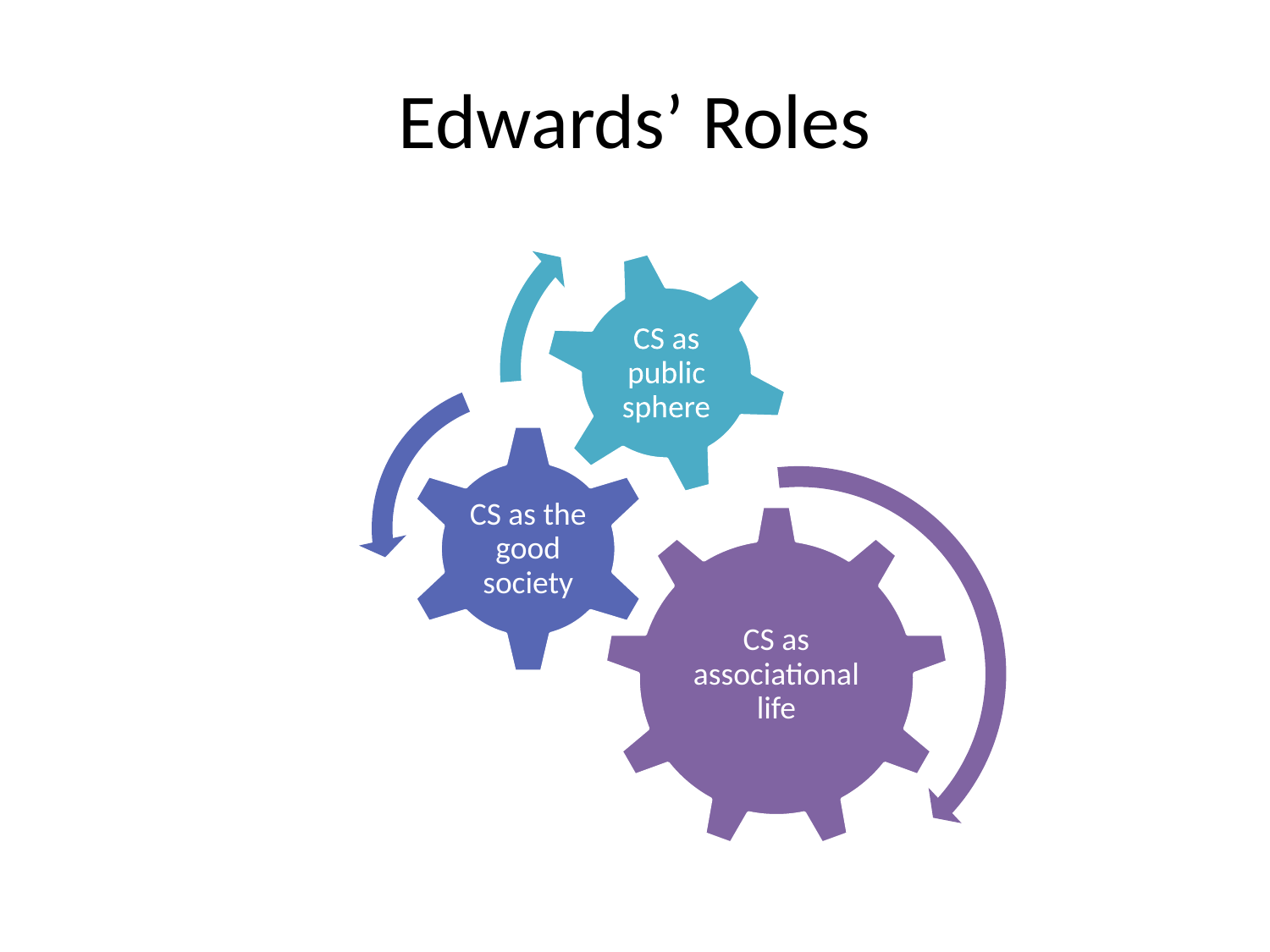

# Edwards’ Roles
CS as associational life
CS as the good society
CS as public sphere